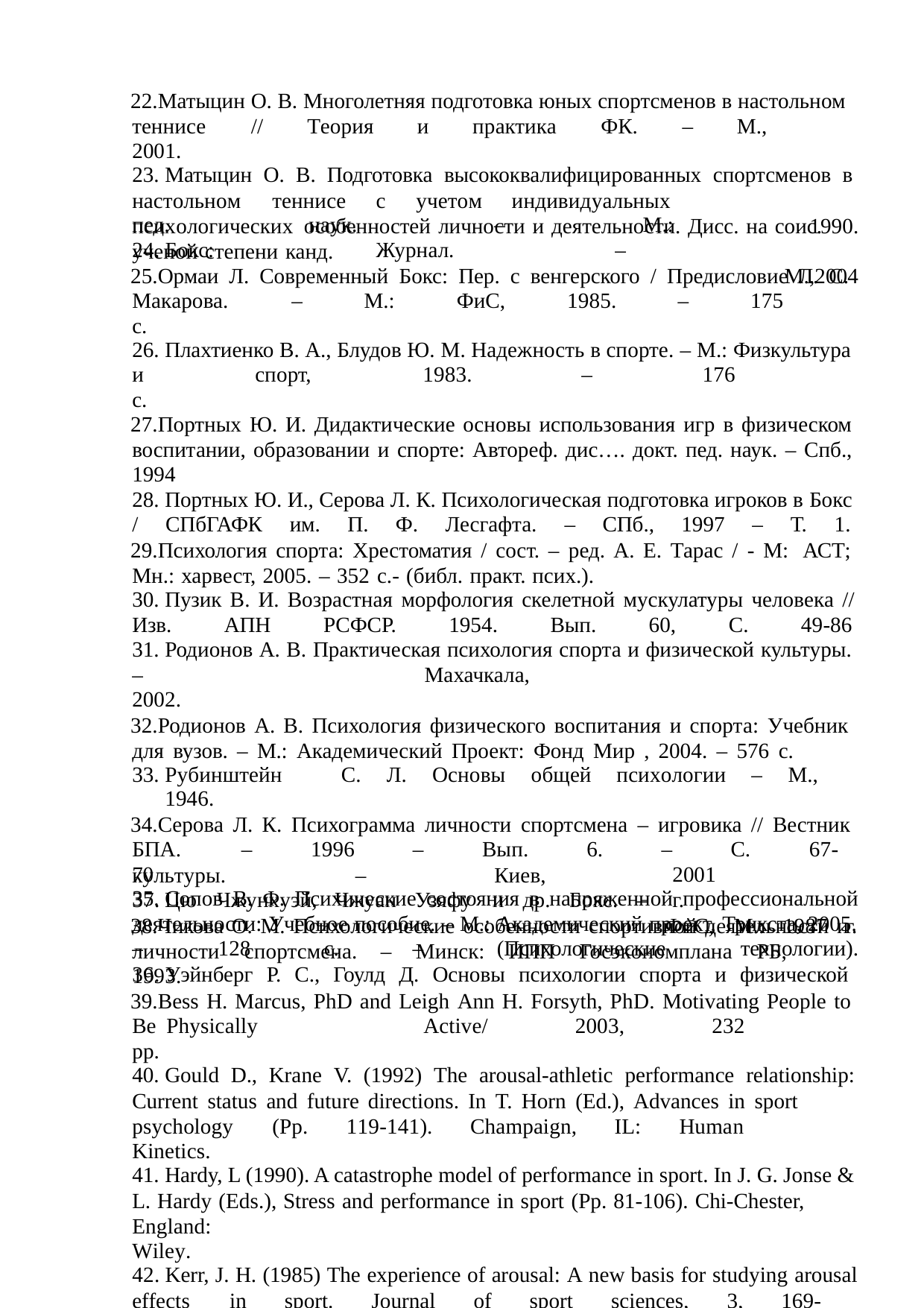

Матыцин О. В. Многолетняя подготовка юных спортсменов в настольном  теннисе	//	Теория	и	практика	ФК.	–	М.,	2001.
Матыцин О. В. Подготовка высококвалифицированных спортсменов в
настольном	теннисе	с	учетом	индивидуальных	психологических  особенностей личности и деятельности. Дисс. на соис. ученой степени канд.
пед.	наук.	–	М.:
24. Бокс:	Журнал.	–
1990.  М.,2004
Ормаи Л. Современный Бокс: Пер. с венгерского / Предисловие Л. С.  Макарова.	–	М.:	ФиС,	1985.	–	175	с.
Плахтиенко В. А., Блудов Ю. М. Надежность в спорте. – М.: Физкультура
и	спорт,	1983.	–	176	с.
Портных Ю. И. Дидактические основы использования игр в физическом  воспитании, образовании и спорте: Автореф. дис…. докт. пед. наук. – Спб.,  1994
Портных Ю. И., Серова Л. К. Психологическая подготовка игроков в Бокс
/     СПбГАФК  им.  П.  Ф.  Лесгафта.  –     СПб.,  1997  –     Т.  1.
Психология спорта: Хрестоматия / сост. – ред. А. Е. Тарас / - М: АСТ;  Мн.: харвест, 2005. – 352 с.- (библ. практ. псих.).
Пузик В. И. Возрастная морфология скелетной мускулатуры человека //
Изв.    АПН    РСФСР.    1954.    Вып.    60,         С.         49-86
Родионов А. В. Практическая психология спорта и физической культуры.
–	Махачкала,	2002.
Родионов А. В. Психология физического воспитания и спорта: Учебник  для вузов. – М.: Академический Проект: Фонд Мир , 2004. – 576 с.
Рубинштейн	С.	Л.	Основы	общей	психологии	–	М.,	1946.
Серова Л. К. Психограмма личности спортсмена – игровика // Вестник  БПА.	–	1996	–	Вып.	6.	–	С.	67-70
Сопов В. Ф. Психические состояния в напряженной профессиональной
деятельности: Учебное пособие. – М.: Академический проект, Трикста, 2005.
–	128	с.	–	(Психологические	технологии).
36. Уэйнберг Р. С., Гоулд Д. Основы психологии спорта и физической
культуры.	–	Киев,
2001	г.
ФиС,	М.:	1987	г.
37. Цю	Чжунхуэй,	Чжуан	Узяфу	и	др.	Бокс.	–
Чикова О. М. Психологические особенности спортивной деятельности и  личности	спортсмена.	–	Минск:	ИПП	Госэкономплана	РБ,	1993.
Bess H. Marcus, PhD and Leigh Ann H. Forsyth, PhD. Motivating People to  Be	Physically	Active/	2003,	232	pp.
Gould D., Krane V. (1992) The arousal-athletic performance relationship:
Current status and future directions. In T. Horn (Ed.), Advances in sport  psychology	(Pp.	119-141).	Champaign,	IL:	Human	Kinetics.
Hardy, L (1990). A catastrophe model of performance in sport. In J. G. Jonse &
L. Hardy (Eds.), Stress and performance in sport (Pp. 81-106). Chi-Chester,  England:	Wiley.
42. Kerr, J. H. (1985) The experience of arousal: A new basis for studying arousal
effects	in	sport.	Journal	of	sport	sciences,	3,	169-179.